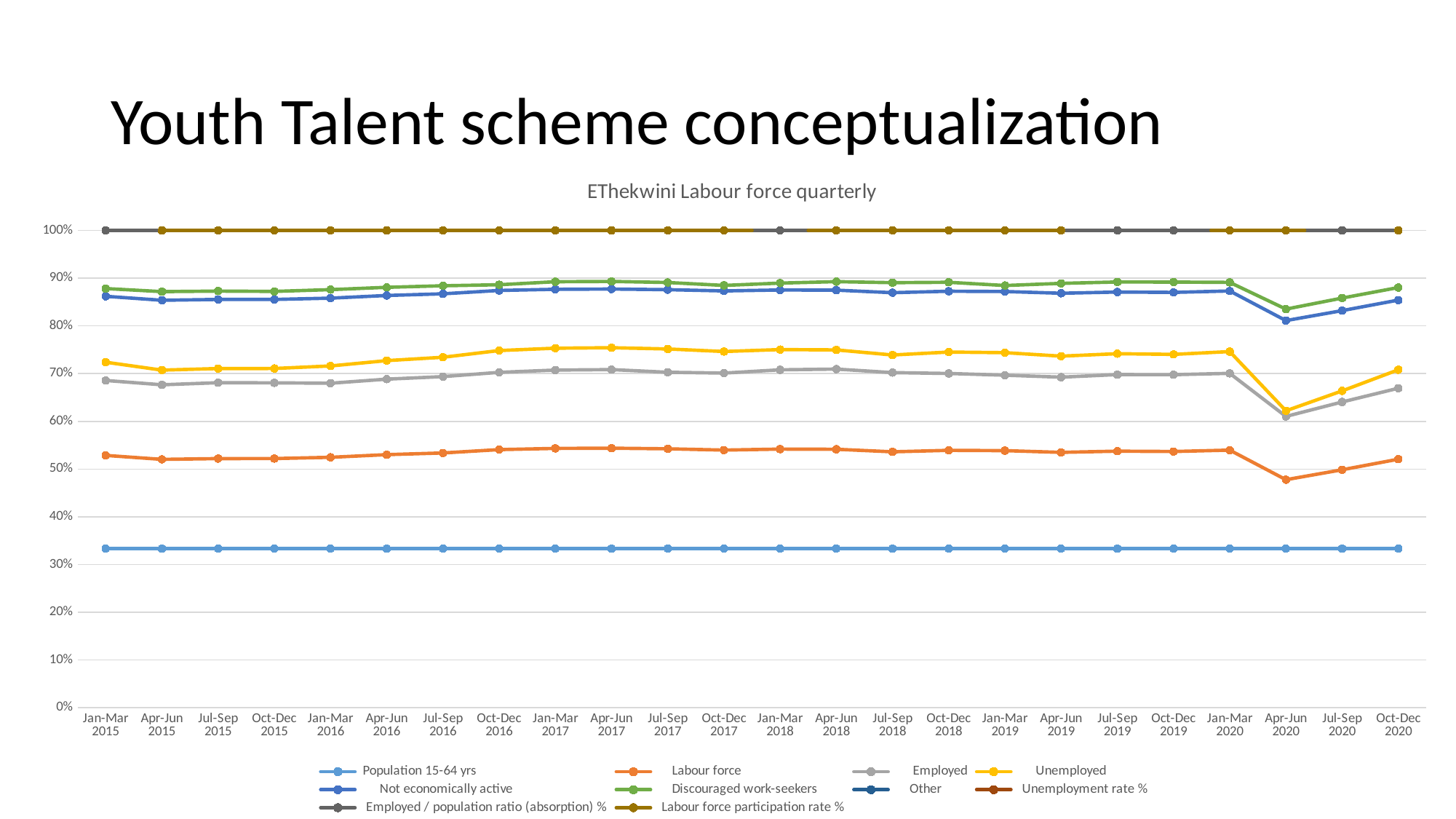

# Youth Talent scheme conceptualization

### Chart: EThekwini Labour force quarterly

| Category |  Population 15-64 yrs |      Labour force |       Employed |       Unemployed |       Not economically active |      Discouraged work-seekers |      Other |   Unemployment rate % |   Employed / population ratio (absorption) % |   Labour force participation rate % |
|---|---|---|---|---|---|---|---|---|---|---|
| Jan-Mar 2015 | 2344036.0 | 1373204.0 | 1103827.0 | 269377.0 | 970832.0 | 113899.0 | 856932.0 | 19.6 | 47.1 | 58.6 |
| Apr-Jun 2015 | 2349389.0 | 1317935.0 | 1100992.0 | 216943.0 | 1031453.0 | 127393.0 | 904061.0 | 16.5 | 46.9 | 56.1 |
| Jul-Sep 2015 | 2355030.0 | 1332795.0 | 1122953.0 | 209842.0 | 1022235.0 | 123889.0 | 898346.0 | 15.7 | 47.7 | 56.6 |
| Oct-Dec 2015 | 2360844.0 | 1336238.0 | 1123674.0 | 212565.0 | 1024605.0 | 119294.0 | 905312.0 | 15.9 | 47.6 | 56.6 |
| Jan-Mar 2016 | 2366645.0 | 1358572.0 | 1101693.0 | 256878.0 | 1008074.0 | 127055.0 | 881019.0 | 18.9 | 46.6 | 57.4 |
| Apr-Jun 2016 | 2372467.0 | 1401498.0 | 1125688.0 | 275810.0 | 970969.0 | 121839.0 | 849130.0 | 19.7 | 47.4 | 59.1 |
| Jul-Sep 2016 | 2378672.0 | 1430303.0 | 1141153.0 | 289149.0 | 948369.0 | 120371.0 | 827998.0 | 20.2 | 48.0 | 60.1 |
| Oct-Dec 2016 | 2385157.0 | 1484560.0 | 1157472.0 | 327088.0 | 900597.0 | 86059.0 | 814538.0 | 22.0 | 48.5 | 62.2 |
| Jan-Mar 2017 | 2391639.0 | 1506271.0 | 1177521.0 | 328749.0 | 885368.0 | 113672.0 | 771696.0 | 21.8 | 49.2 | 63.0 |
| Apr-Jun 2017 | 2398117.0 | 1513868.0 | 1184119.0 | 329749.0 | 884249.0 | 114873.0 | 769376.0 | 21.8 | 49.4 | 63.1 |
| Jul-Sep 2017 | 2404883.0 | 1508797.0 | 1156837.0 | 351960.0 | 896086.0 | 108483.0 | 787603.0 | 23.3 | 48.1 | 62.7 |
| Oct-Dec 2017 | 2411793.0 | 1493871.0 | 1166548.0 | 327323.0 | 917923.0 | 83579.0 | 834344.0 | 21.9 | 48.4 | 61.9 |
| Jan-Mar 2018 | 2418704.0 | 1512722.0 | 1205063.0 | 307660.0 | 905982.0 | 104850.0 | 801132.0 | 20.3 | 49.8 | 62.5 |
| Apr-Jun 2018 | 2425616.0 | 1514507.0 | 1222464.0 | 292043.0 | 911109.0 | 129764.0 | 781345.0 | 19.3 | 50.4 | 62.4 |
| Jul-Sep 2018 | 2432592.0 | 1480111.0 | 1210889.0 | 269222.0 | 952482.0 | 153141.0 | 799341.0 | 18.2 | 49.8 | 60.8 |
| Oct-Dec 2018 | 2439472.0 | 1506749.0 | 1178706.0 | 328042.0 | 932724.0 | 137029.0 | 795695.0 | 21.8 | 48.3 | 61.8 |
| Jan-Mar 2019 | 2446342.1406099186 | 1506455.021649442 | 1159914.9136804075 | 346540.1079690351 | 939887.118960472 | 92270.77936878381 | 847616.3395916892 | 23.0 | 47.4 | 61.6 |
| Apr-Jun 2019 | 2453201.557171482 | 1483849.5614948694 | 1159394.7217488696 | 324454.839746002 | 969351.9956766133 | 152278.00410418297 | 817073.9915724306 | 21.9 | 47.3 | 60.5 |
| Jul-Sep 2019 | 2459983.5669673802 | 1506905.0221098487 | 1183416.0395509216 | 323488.9825589265 | 953078.544857529 | 155074.74838926498 | 798003.7964682654 | 21.5 | 48.1 | 61.3 |
| Oct-Dec 2019 | 2466533.3159628366 | 1505472.8623137085 | 1190765.0778466333 | 314707.78446707316 | 961060.4536491169 | 160138.94850324353 | 800921.5051458728 | 20.9 | 48.3 | 61.0 |
| Jan-Mar 2020 | 2473098.592663701 | 1531249.6610772545 | 1193126.0051553377 | 338123.65592191706 | 941848.9315864405 | 133927.17551357832 | 807921.7560728622 | 22.1 | 48.2 | 61.9 |
| Apr-Jun 2020 | 2479642.9999999963 | 1074112.8909330133 | 986265.5702001922 | 87847.32073282052 | 1405530.1090669886 | 178923.9621830691 | 1226606.146883919 | 8.2 | 39.8 | 43.3 |
| Jul-Sep 2020 | 2486028.802808089 | 1232242.1460043245 | 1059198.1946617689 | 173043.95134255596 | 1253786.6568037658 | 196353.37400933978 | 1057433.2827944239 | 14.0 | 42.6 | 49.6 |
| Oct-Dec 2020 | 2484436.4740098994 | 1396293.5130400883 | 1108040.4026967809 | 288253.1103433091 | 1088142.9609698073 | 195830.29568443706 | 892312.6652853708 | 20.6 | 44.6 | 56.2 |